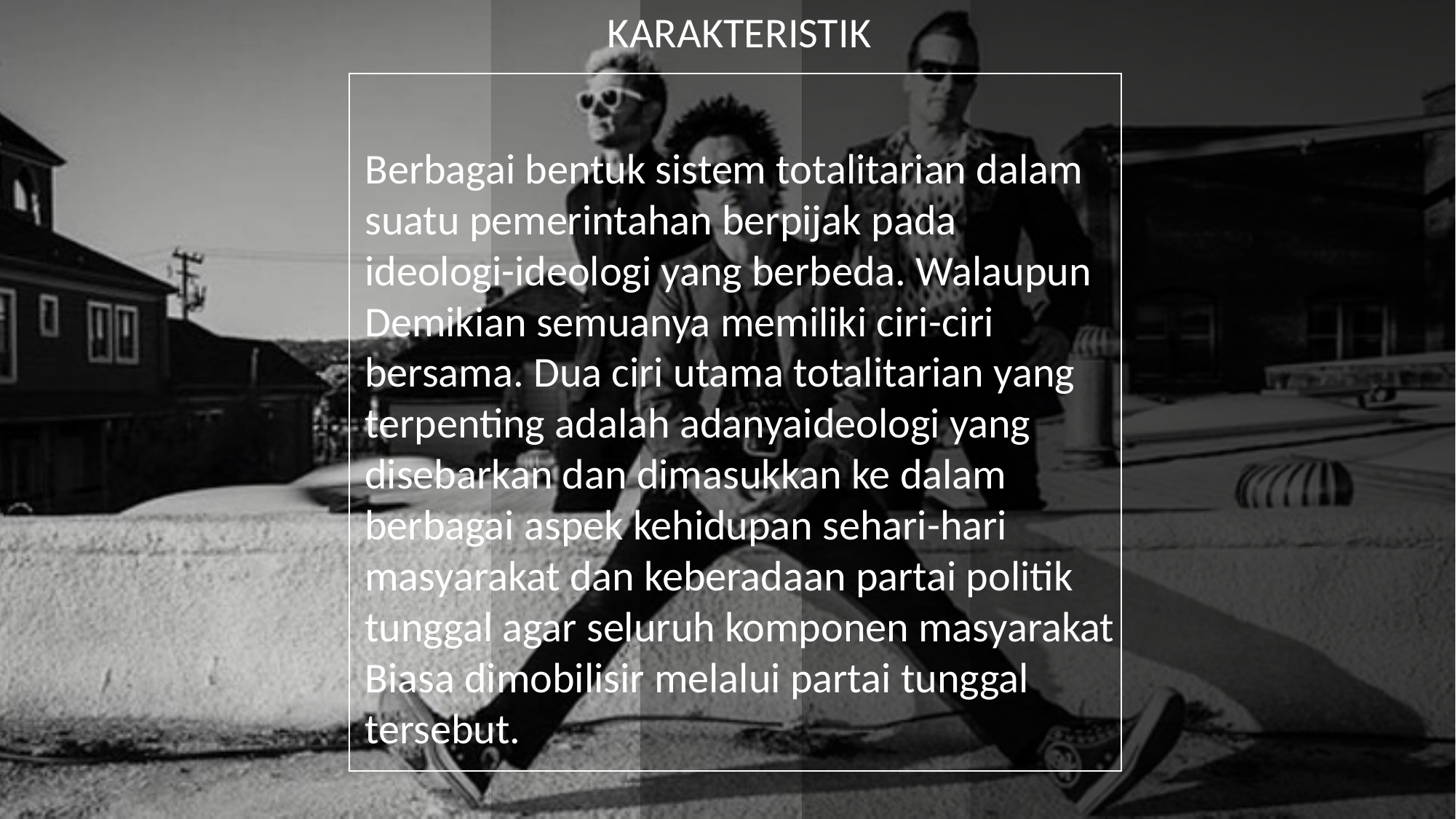

|  |  |  |  |  |
| --- | --- | --- | --- | --- |
KARAKTERISTIK

Berbagai bentuk sistem totalitarian dalam
suatu pemerintahan berpijak pada
ideologi-ideologi yang berbeda. Walaupun
Demikian semuanya memiliki ciri-ciri
bersama. Dua ciri utama totalitarian yang
terpenting adalah adanyaideologi yang
disebarkan dan dimasukkan ke dalam
berbagai aspek kehidupan sehari-hari
masyarakat dan keberadaan partai politik
tunggal agar seluruh komponen masyarakat
Biasa dimobilisir melalui partai tunggal
tersebut.